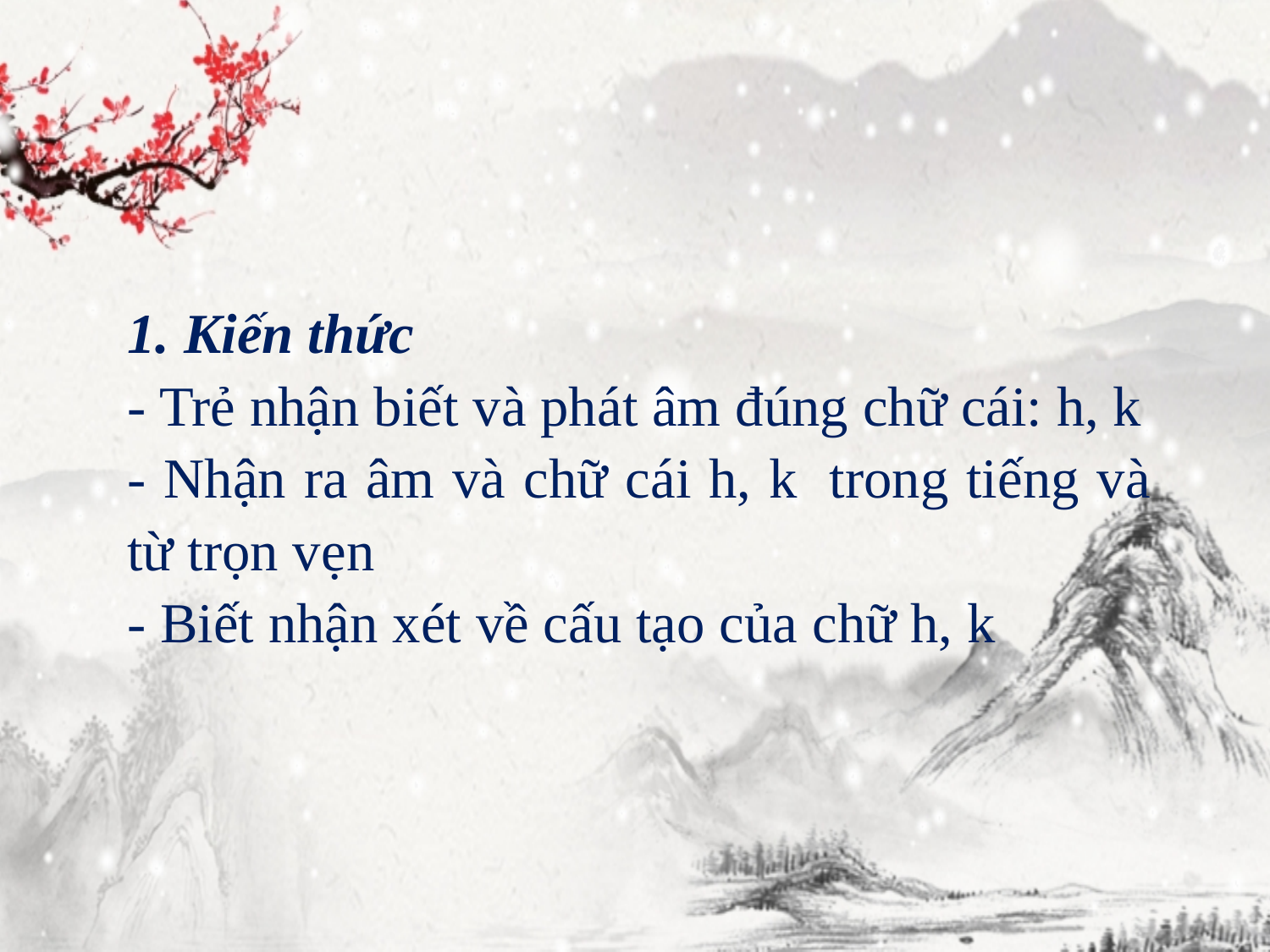

1. Kiến thức
- Trẻ nhận biết và phát âm đúng chữ cái: h, k
- Nhận ra âm và chữ cái h, k  trong tiếng và từ trọn vẹn
- Biết nhận xét về cấu tạo của chữ h, k